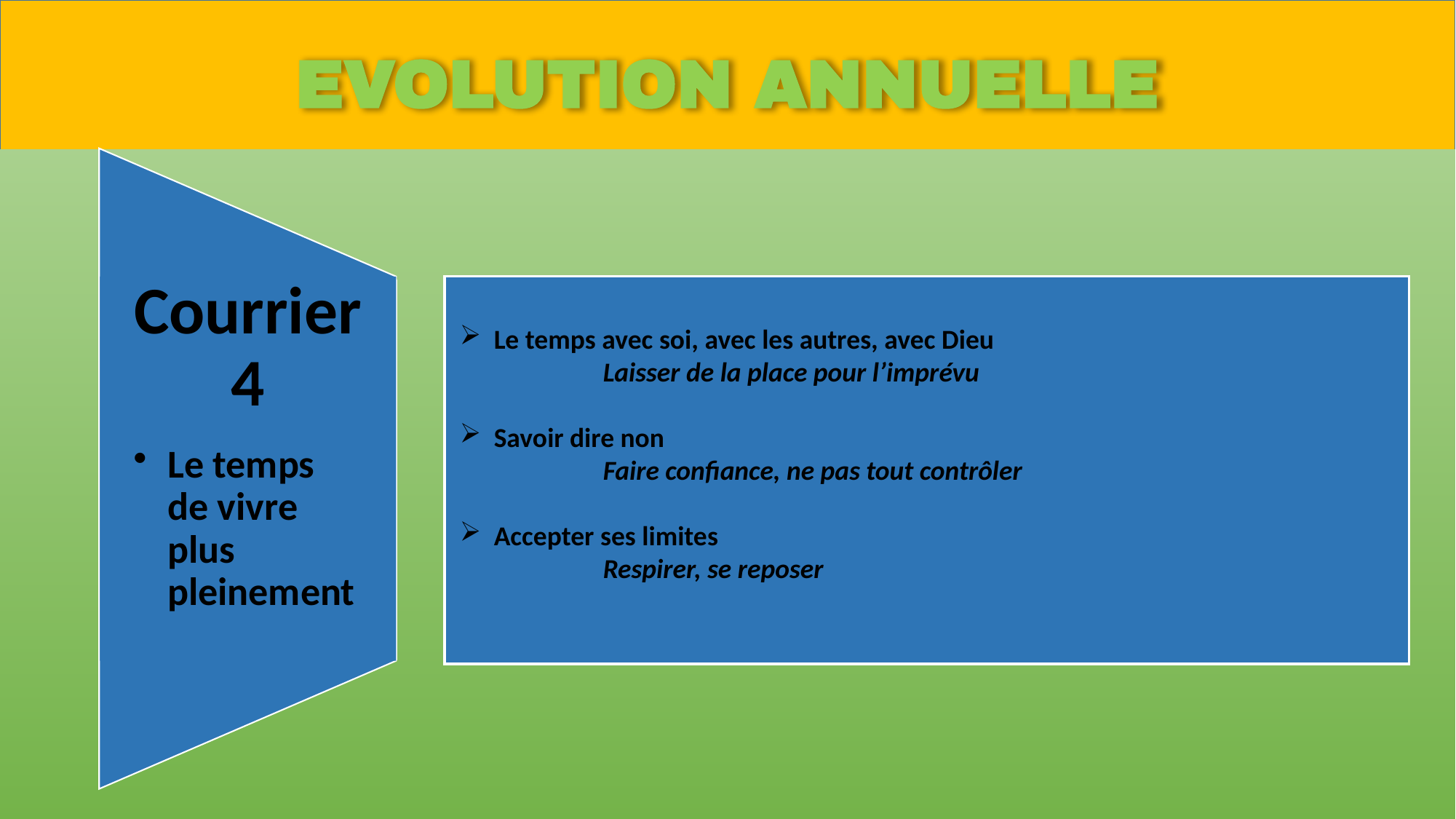

EVOLUTION ANNUELLE
Courrier 4
Le temps de vivre plus pleinement

Courrier 1

Le temps avec soi, avec les autres, avec Dieu
	Laisser de la place pour l’imprévu

Savoir dire non
	Faire confiance, ne pas tout contrôler

Accepter ses limites
	Respirer, se reposer